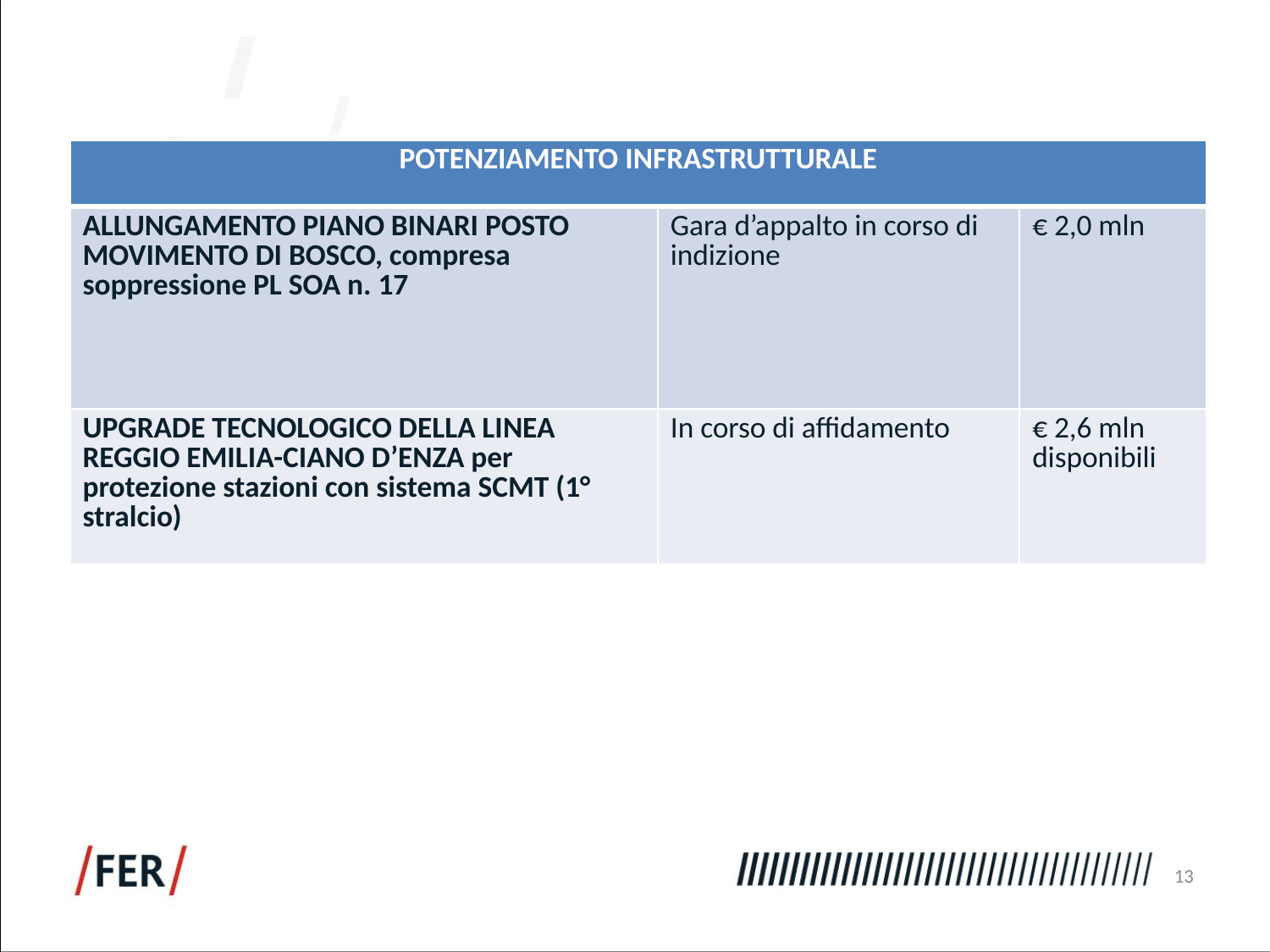

| POTENZIAMENTO INFRASTRUTTURALE |  |  |
| --- | --- | --- |
| ALLUNGAMENTO PIANO BINARI POSTO MOVIMENTO DI BOSCO, compresa soppressione PL SOA n. 17 | Gara d’appalto in corso di indizione | € 2,0 mln |
| Upgrade tecnologico della linea Reggio Emilia-Ciano d’Enza per protezione stazioni con sistema SCMT (1° stralcio) | In corso di affidamento | € 2,6 mln disponibili |
13